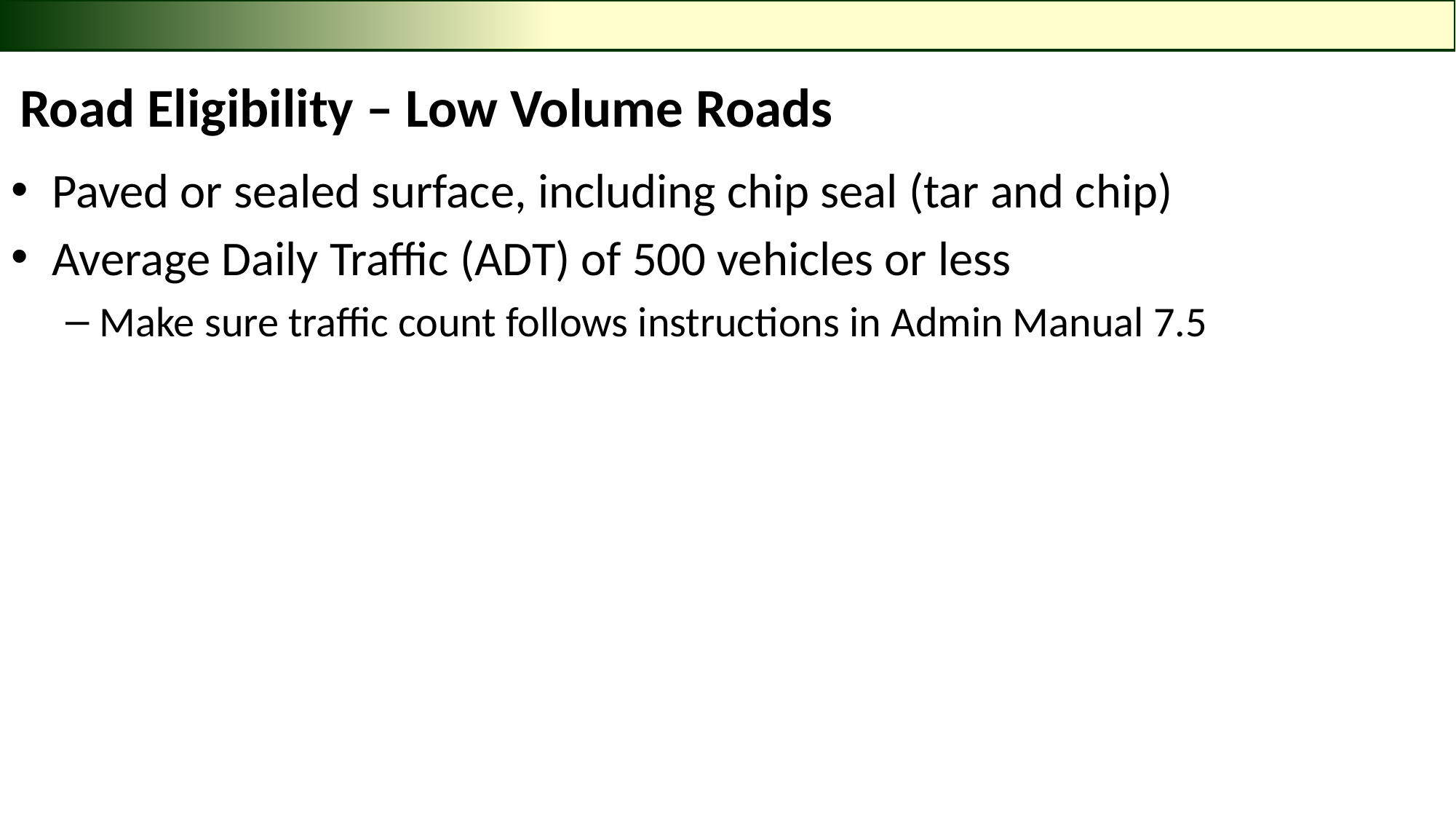

# Road Eligibility – Low Volume Roads
Paved or sealed surface, including chip seal (tar and chip)
Average Daily Traffic (ADT) of 500 vehicles or less
Make sure traffic count follows instructions in Admin Manual 7.5